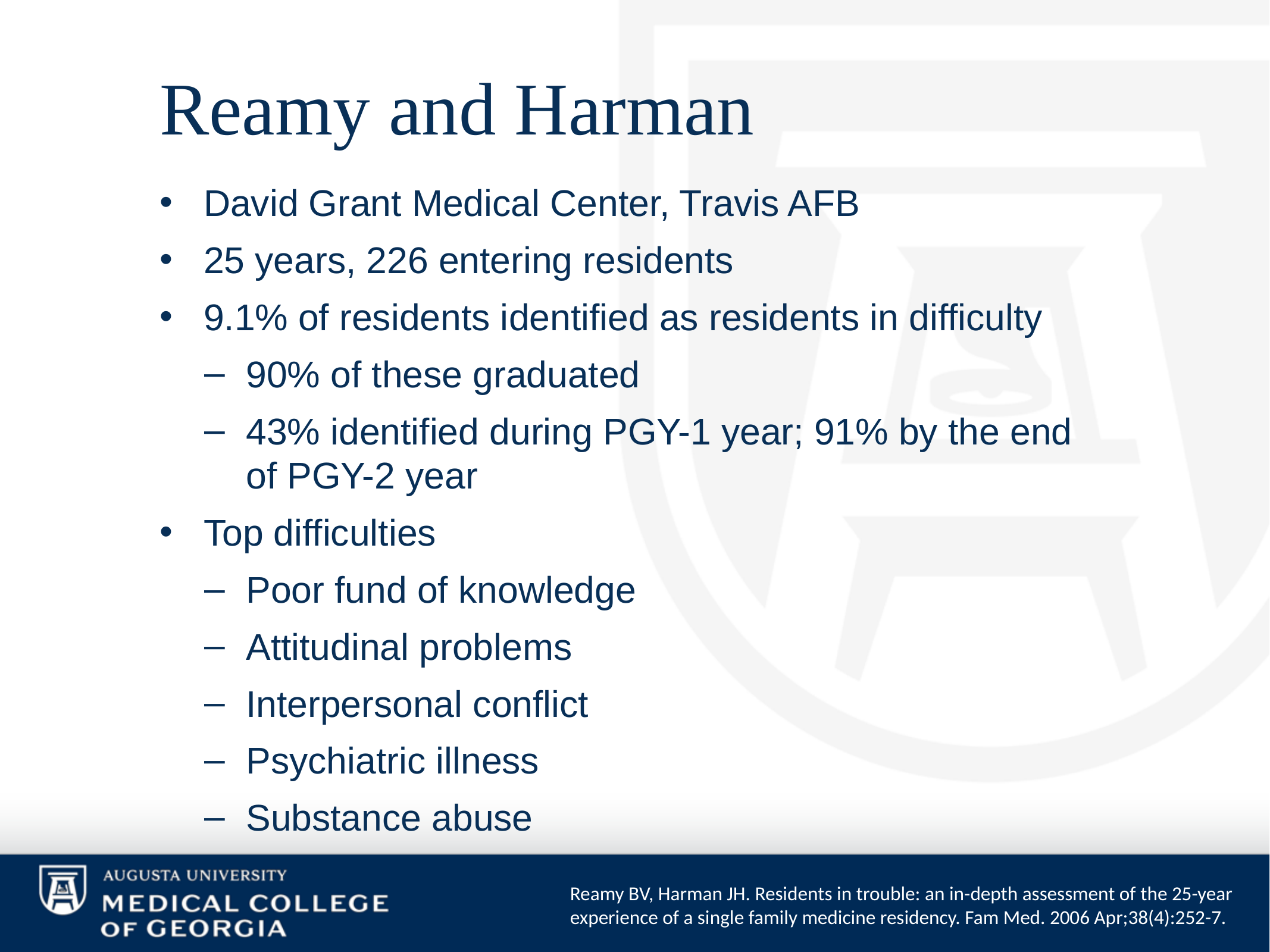

# Reamy and Harman
David Grant Medical Center, Travis AFB
25 years, 226 entering residents
9.1% of residents identified as residents in difficulty
90% of these graduated
43% identified during PGY-1 year; 91% by the end of PGY-2 year
Top difficulties
Poor fund of knowledge
Attitudinal problems
Interpersonal conflict
Psychiatric illness
Substance abuse

Reamy BV, Harman JH. Residents in trouble: an in-depth assessment of the 25-year experience of a single family medicine residency. Fam Med. 2006 Apr;38(4):252-7.